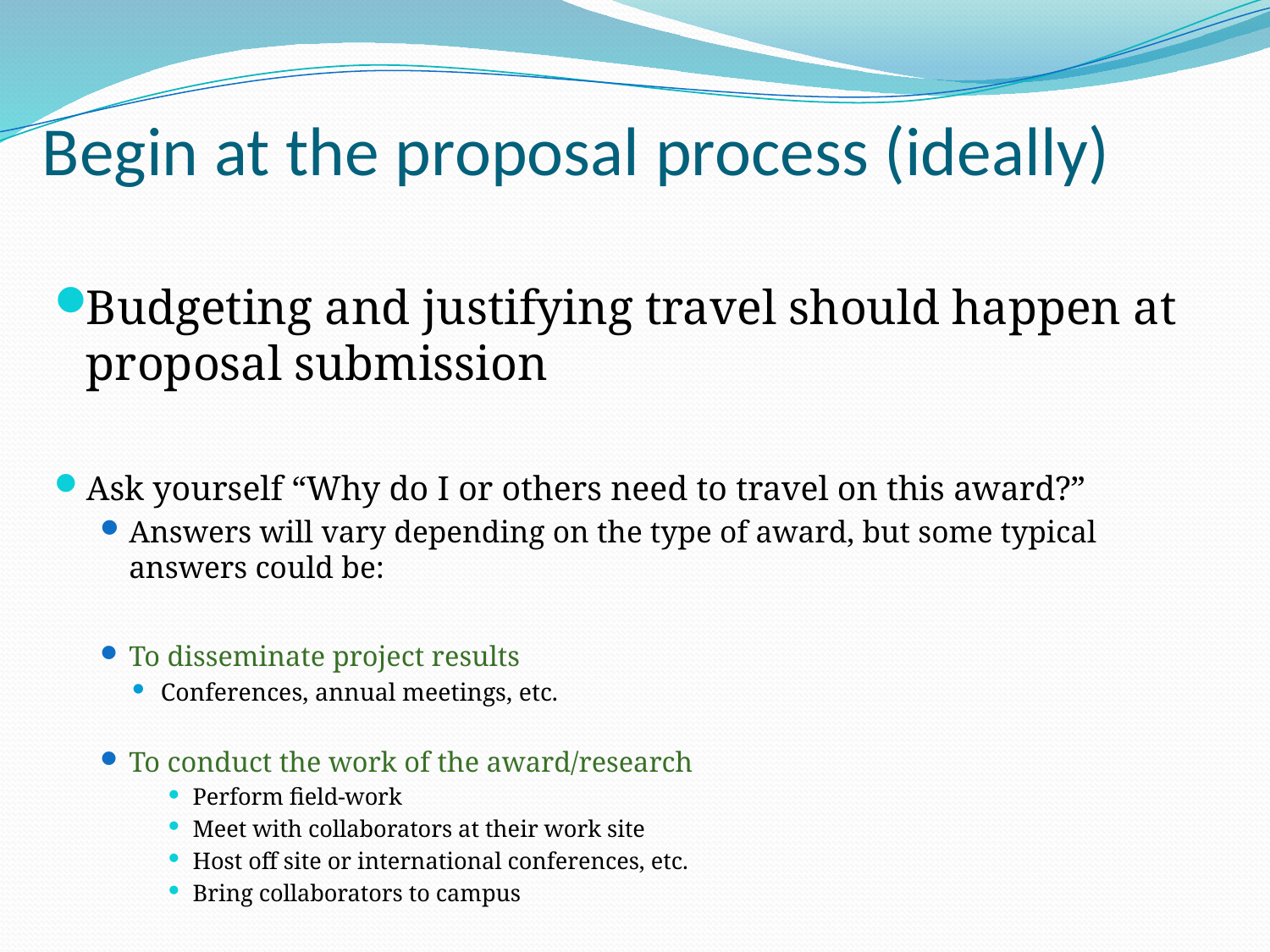

# Begin at the proposal process (ideally)

Budgeting and justifying travel should happen at proposal submission

Ask yourself “Why do I or others need to travel on this award?”
Answers will vary depending on the type of award, but some typical answers could be:

To disseminate project results
Conferences, annual meetings, etc.

To conduct the work of the award/research
Perform field-work
Meet with collaborators at their work site
Host off site or international conferences, etc.
Bring collaborators to campus